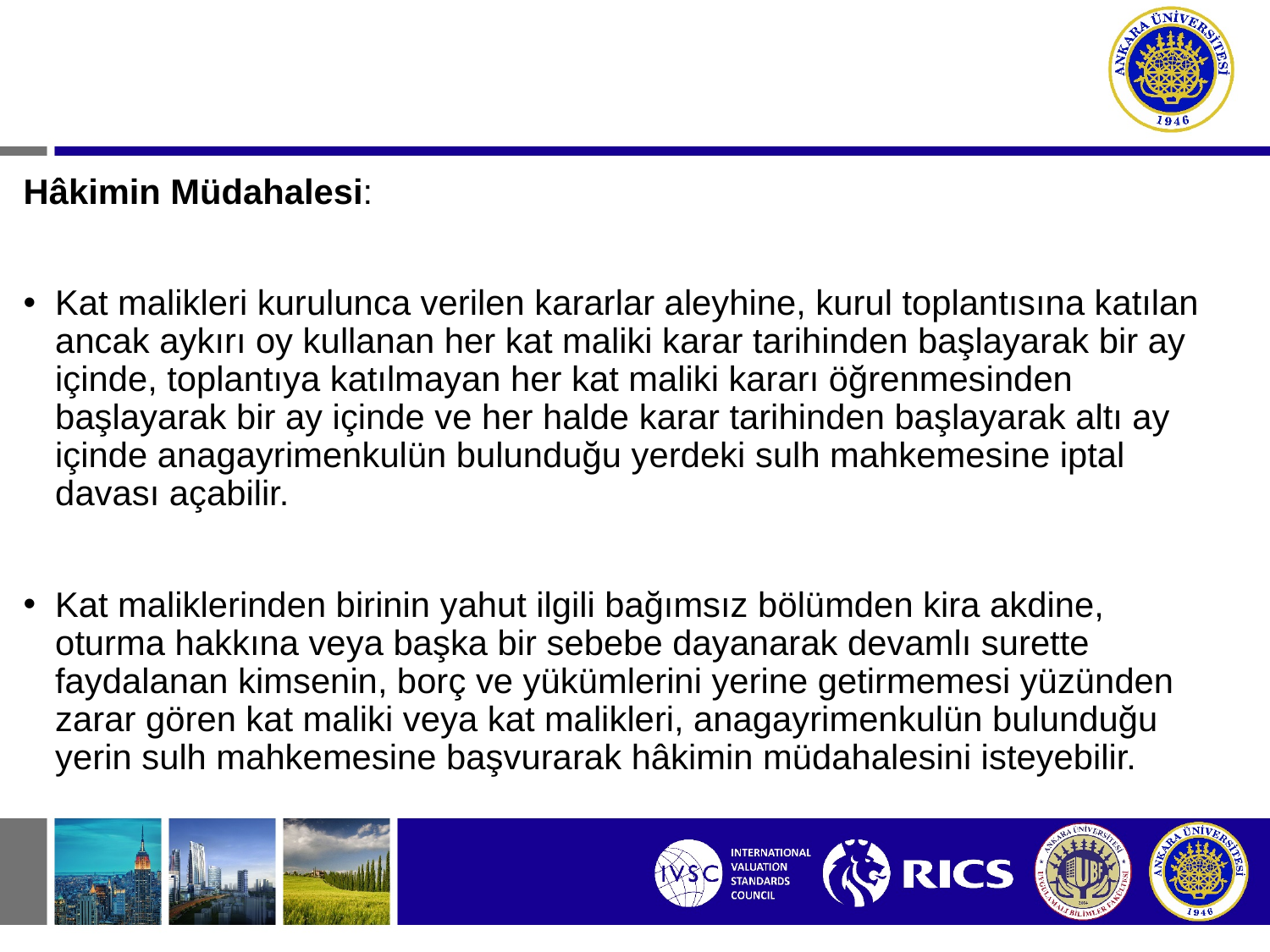

Hâkimin Müdahalesi:

Kat malikleri kurulunca verilen kararlar aleyhine, kurul toplantısına katılan ancak aykırı oy kullanan her kat maliki karar tarihinden başlayarak bir ay içinde, toplantıya katılmayan her kat maliki kararı öğrenmesinden başlayarak bir ay içinde ve her halde karar tarihinden başlayarak altı ay içinde anagayrimenkulün bulunduğu yerdeki sulh mahkemesine iptal davası açabilir.

Kat maliklerinden birinin yahut ilgili bağımsız bölümden kira akdine, oturma hakkına veya başka bir sebebe dayanarak devamlı surette faydalanan kimsenin, borç ve yükümlerini yerine getirmemesi yüzünden zarar gören kat maliki veya kat malikleri, anagayrimenkulün bulunduğu yerin sulh mahkemesine başvurarak hâkimin müdahalesini isteyebilir.